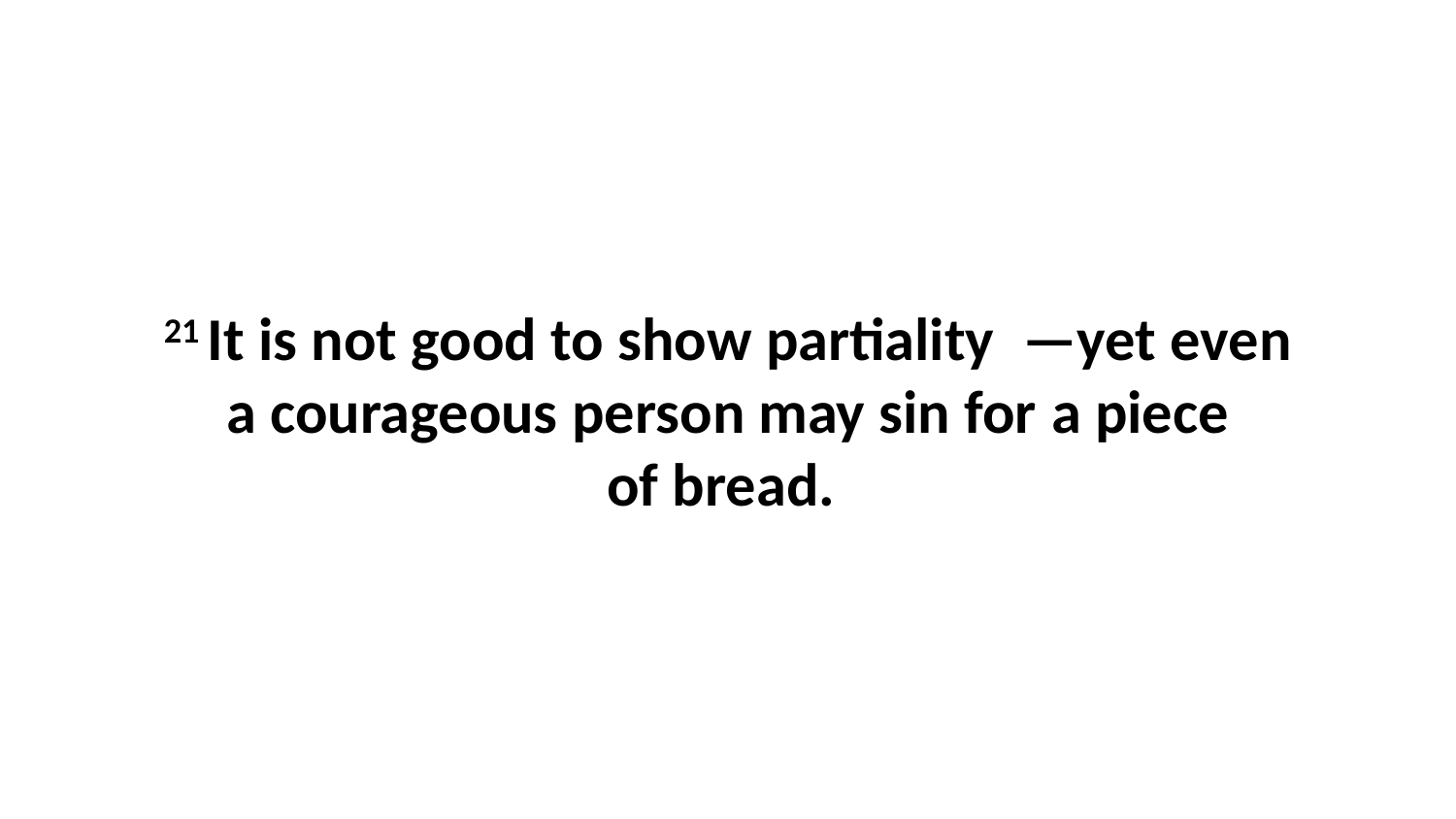

21 It is not good to show partiality  —yet even a courageous person may sin for a piece of bread.